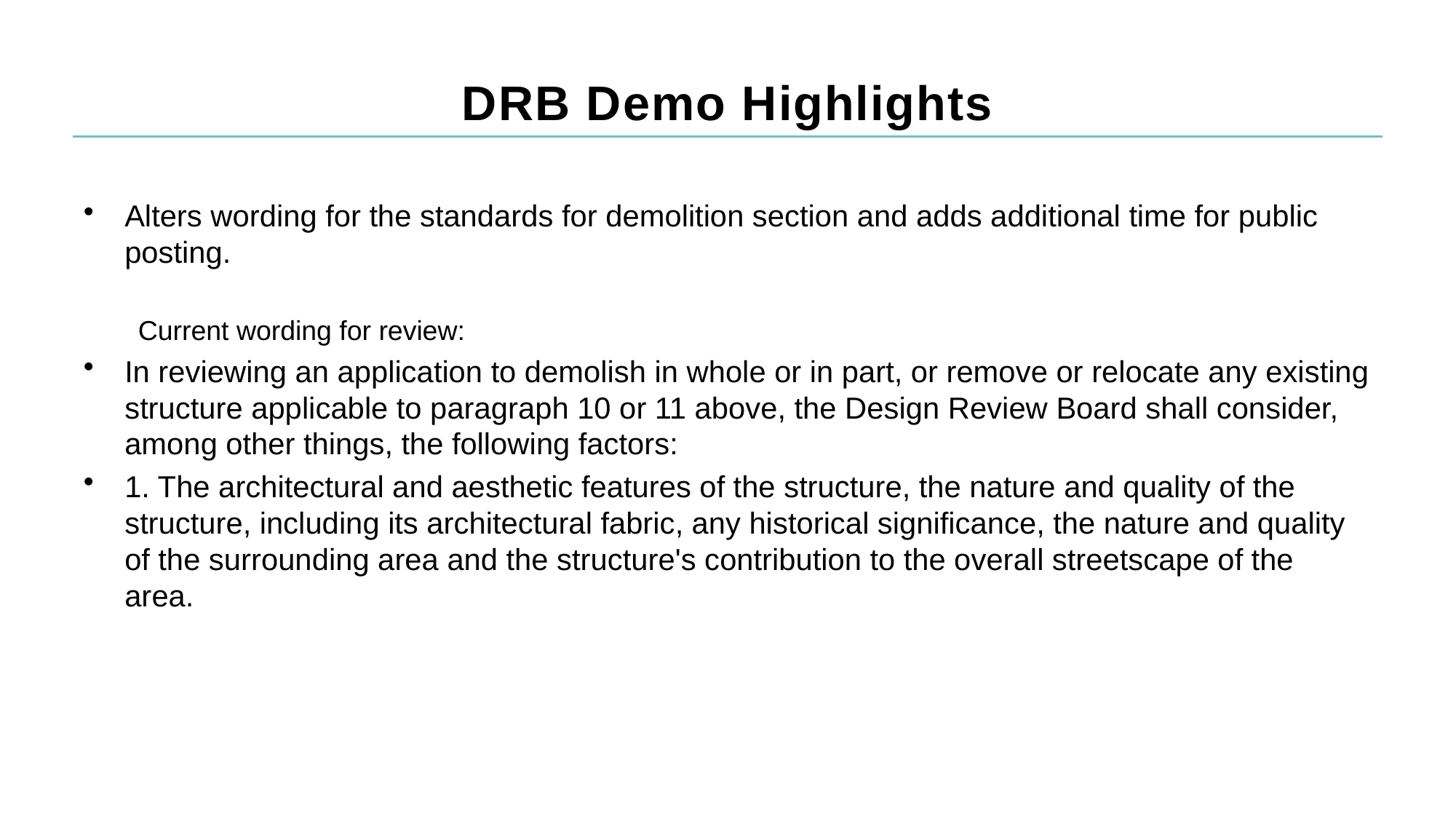

# DRB Demo Highlights
Alters wording for the standards for demolition section and adds additional time for public posting.

Current wording for review:
In reviewing an application to demolish in whole or in part, or remove or relocate any existing structure applicable to paragraph 10 or 11 above, the Design Review Board shall consider, among other things, the following factors:
1. The architectural and aesthetic features of the structure, the nature and quality of the structure, including its architectural fabric, any historical significance, the nature and quality of the surrounding area and the structure's contribution to the overall streetscape of the area.